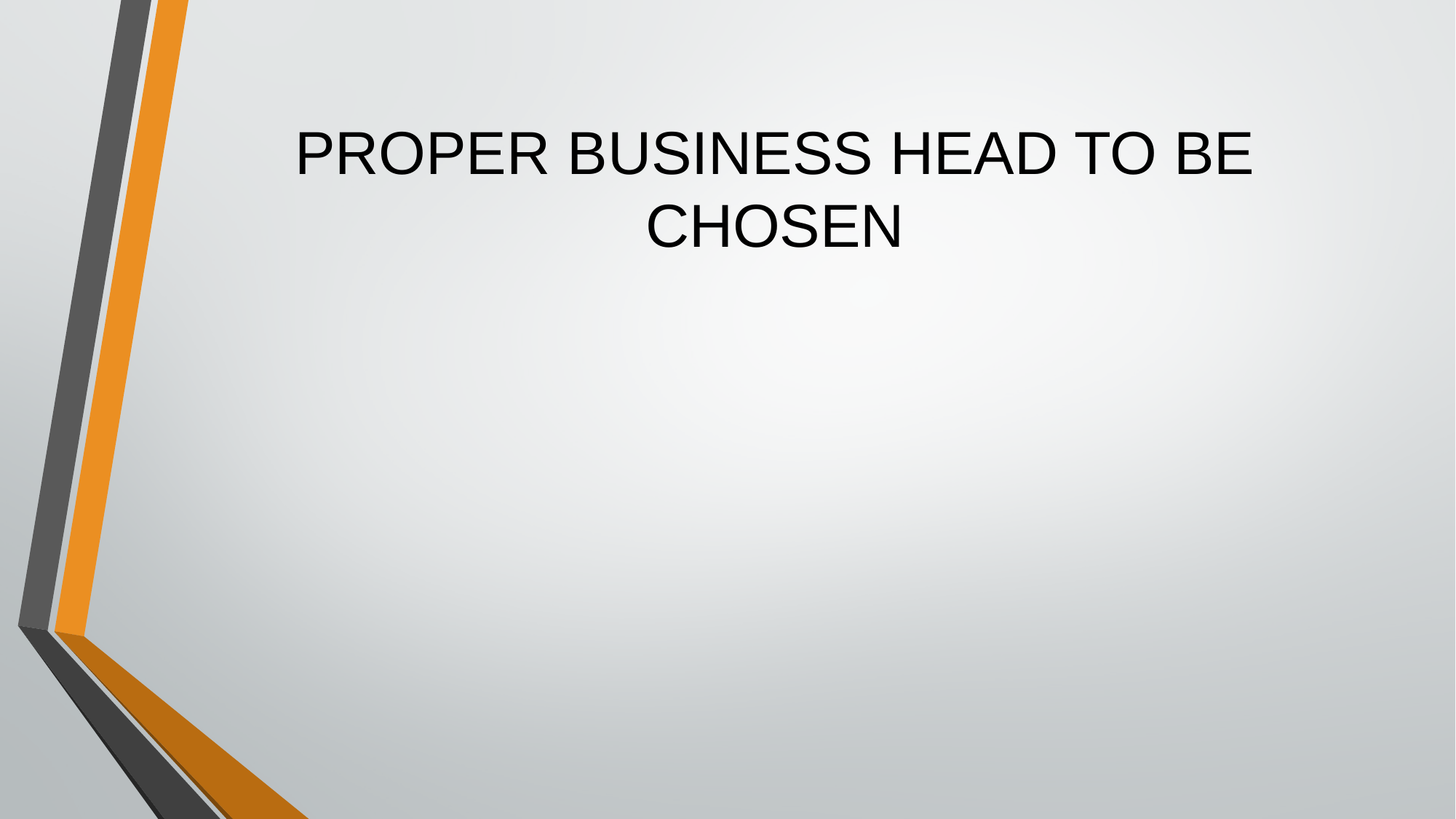

# PROPER BUSINESS HEAD TO BE CHOSEN